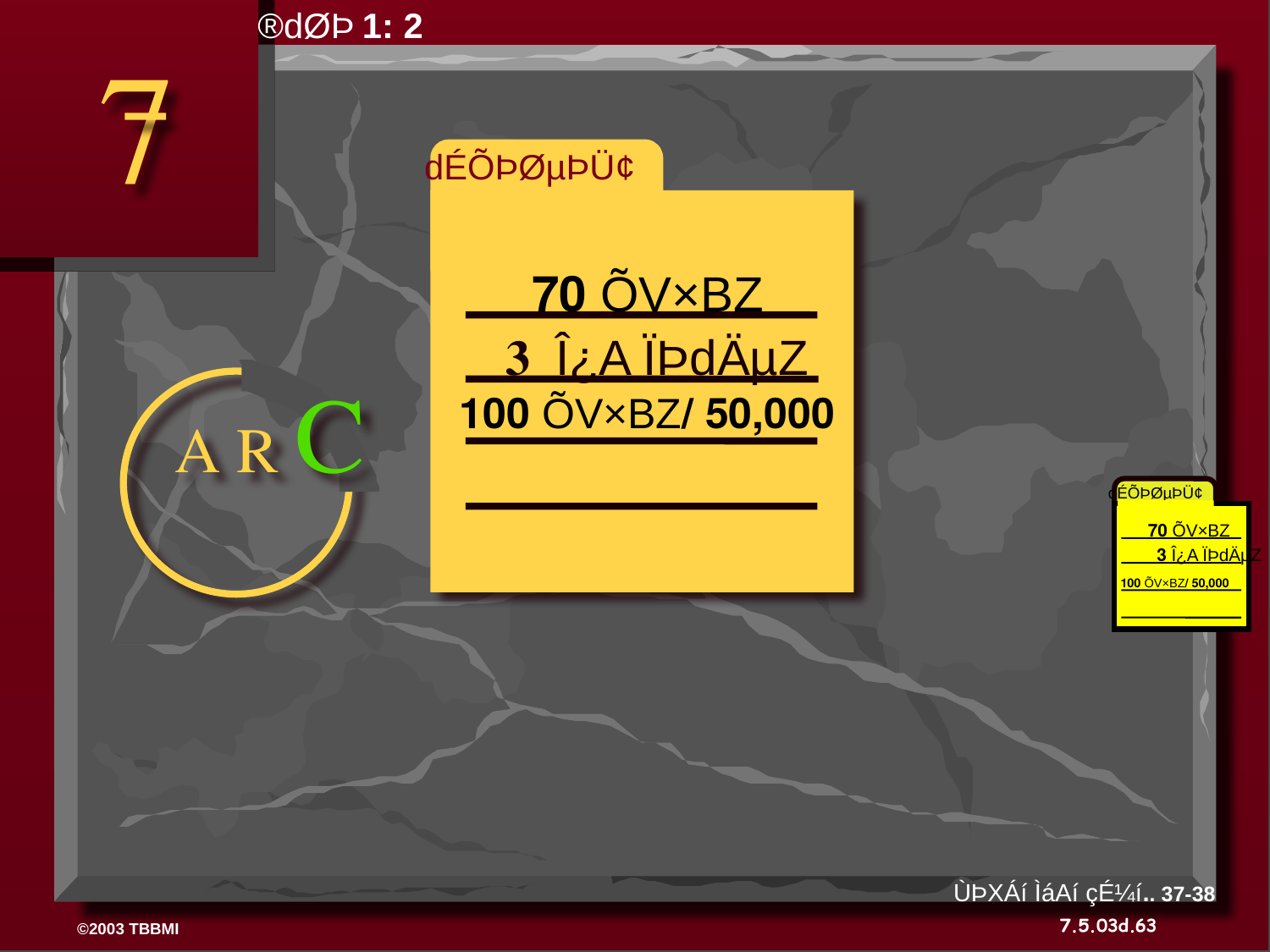

®dØÞ 1: 2

7

dÉÕÞØµÞÜ¢

70 ÕV×BZ

3  Î¿A ÏÞdÄµZ

A R C

100 ÕV×BZ/ 50,000

dÉÕÞØµÞÜ¢

70 ÕV×BZ
3 Î¿A ÏÞdÄµZ

100 ÕV×BZ/ 50,000

ÙÞXÁí ÌáAí çÉ¼í.. 37-38
63